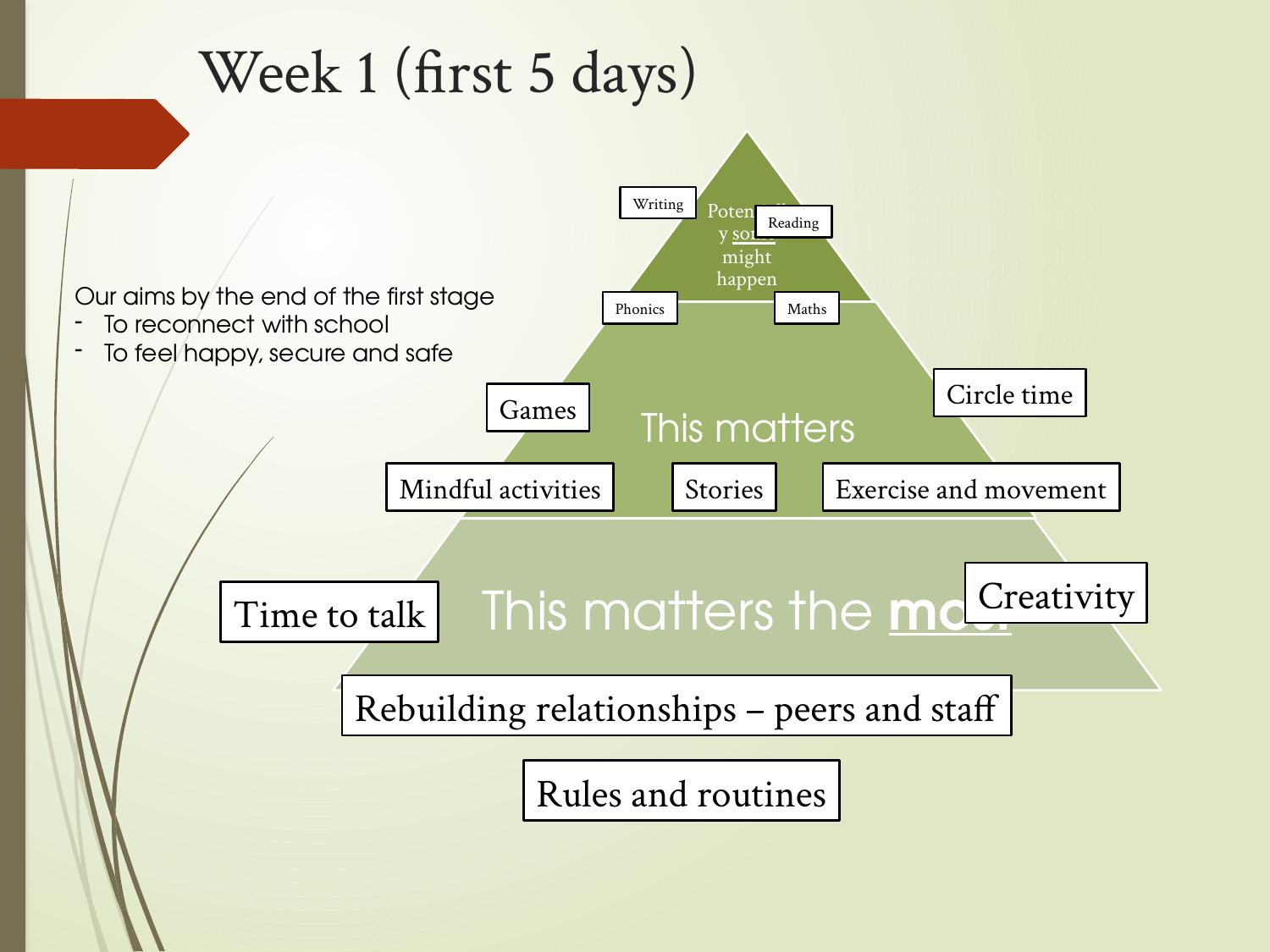

# Week 1 (first 5 days)
Potentially some might happen
This matters
This matters the most
Writing
Reading
Our aims by the end of the first stage
To reconnect with school
To feel happy, secure and safe
Phonics
Maths
Circle time
Games
Mindful activities
Stories
Exercise and movement
Creativity
Time to talk
Rebuilding relationships – peers and staff
Rules and routines